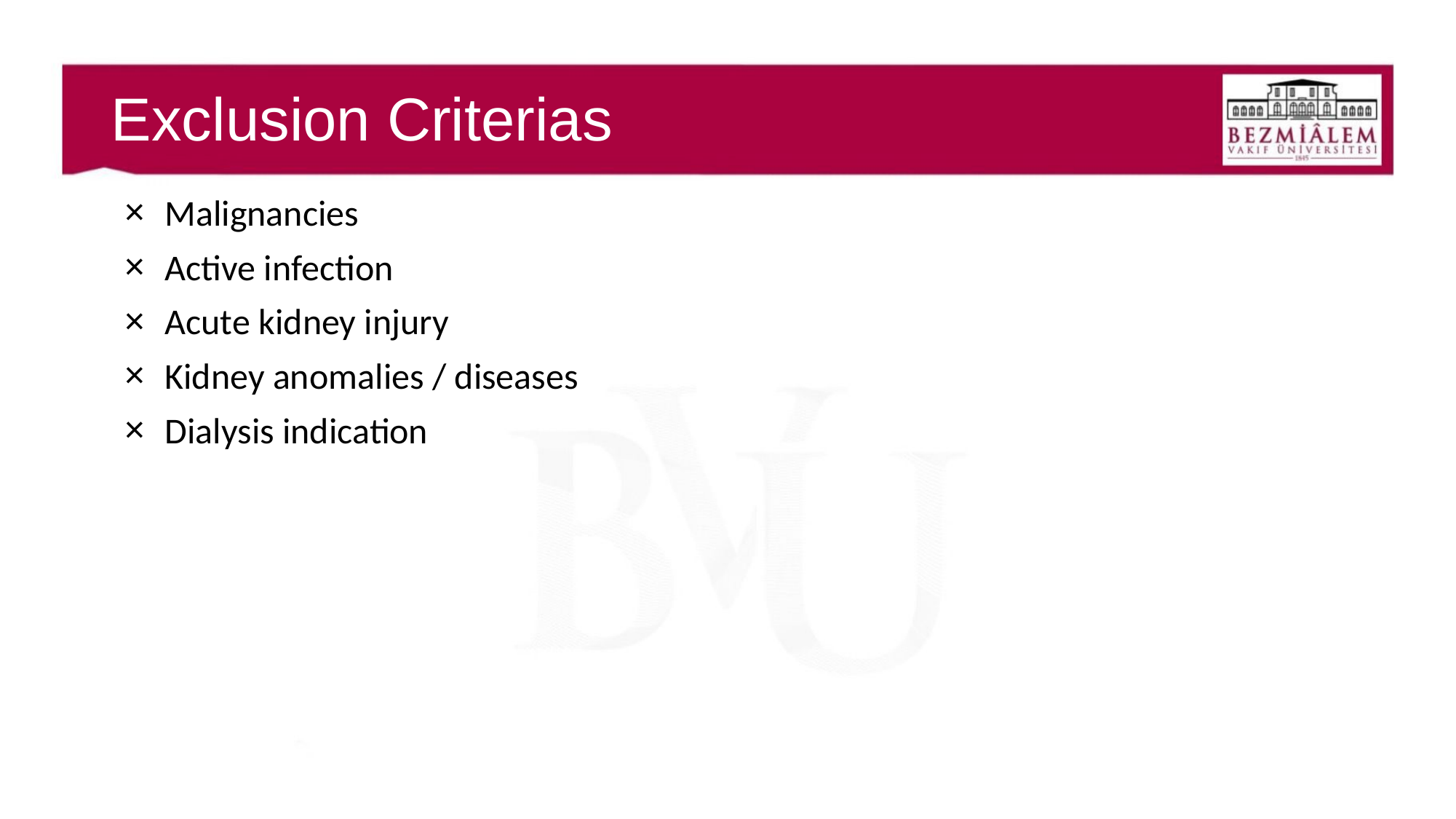

# Exclusion Criterias
Malignancies
Active infection
Acute kidney injury
Kidney anomalies / diseases
Dialysis indication